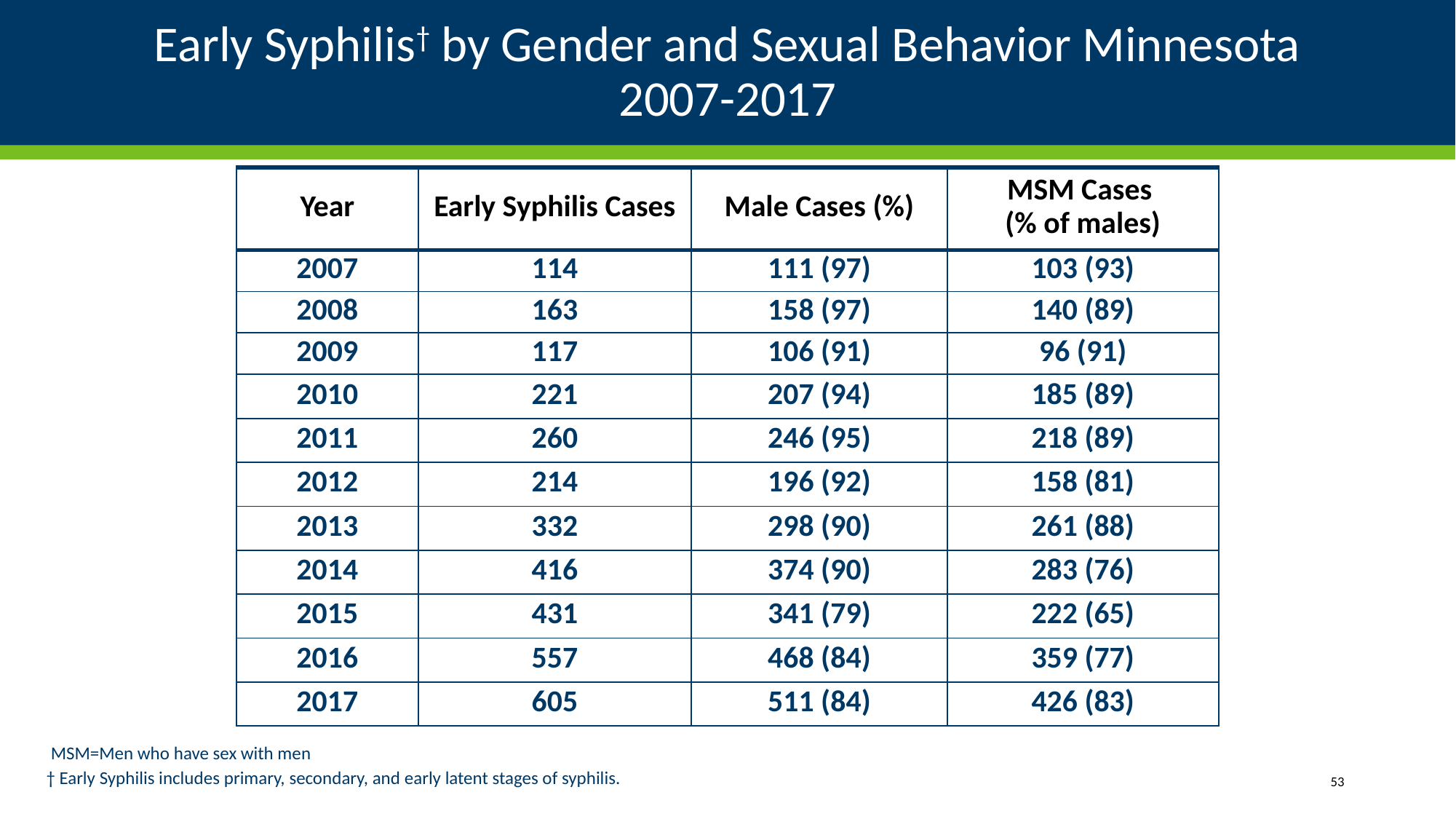

# Early Syphilis† by Gender and Sexual Behavior Minnesota 2007-2017
| Year | Early Syphilis Cases | Male Cases (%) | MSM Cases (% of males) |
| --- | --- | --- | --- |
| 2007 | 114 | 111 (97) | 103 (93) |
| 2008 | 163 | 158 (97) | 140 (89) |
| 2009 | 117 | 106 (91) | 96 (91) |
| 2010 | 221 | 207 (94) | 185 (89) |
| 2011 | 260 | 246 (95) | 218 (89) |
| 2012 | 214 | 196 (92) | 158 (81) |
| 2013 | 332 | 298 (90) | 261 (88) |
| 2014 | 416 | 374 (90) | 283 (76) |
| 2015 | 431 | 341 (79) | 222 (65) |
| 2016 | 557 | 468 (84) | 359 (77) |
| 2017 | 605 | 511 (84) | 426 (83) |
 MSM=Men who have sex with men
† Early Syphilis includes primary, secondary, and early latent stages of syphilis.

53